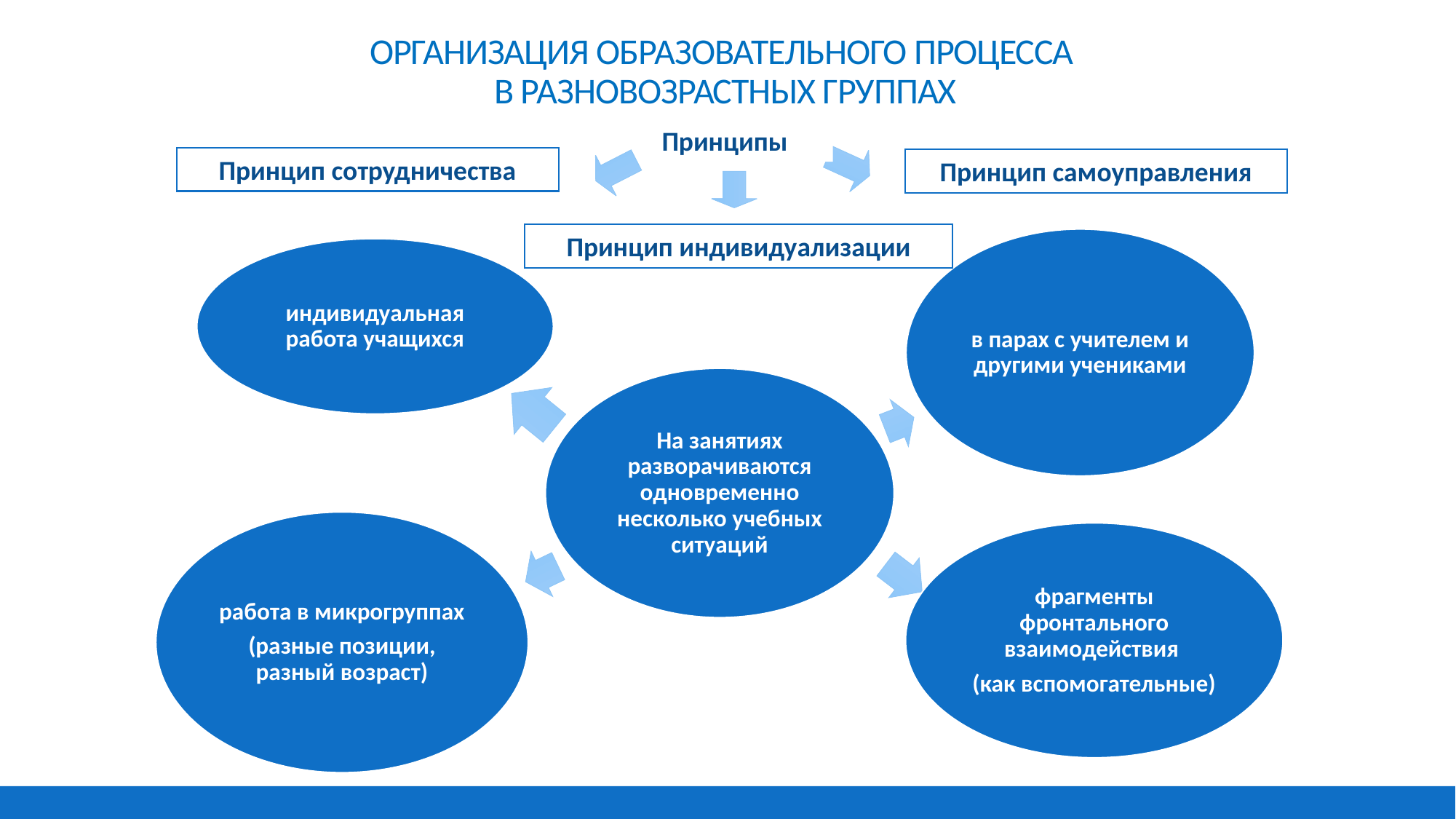

# Организация образовательного процесса в разновозрастных группах
Принципы

Принцип сотрудничества

Принцип самоуправления

Принцип индивидуализации
На занятиях разворачиваются одновременно несколько учебных ситуаций

индивидуальная работа учащихся

в парах с учителем и другими учениками

фрагменты фронтального взаимодействия
(как вспомогательные)

работа в микрогруппах
(разные позиции, разный возраст)